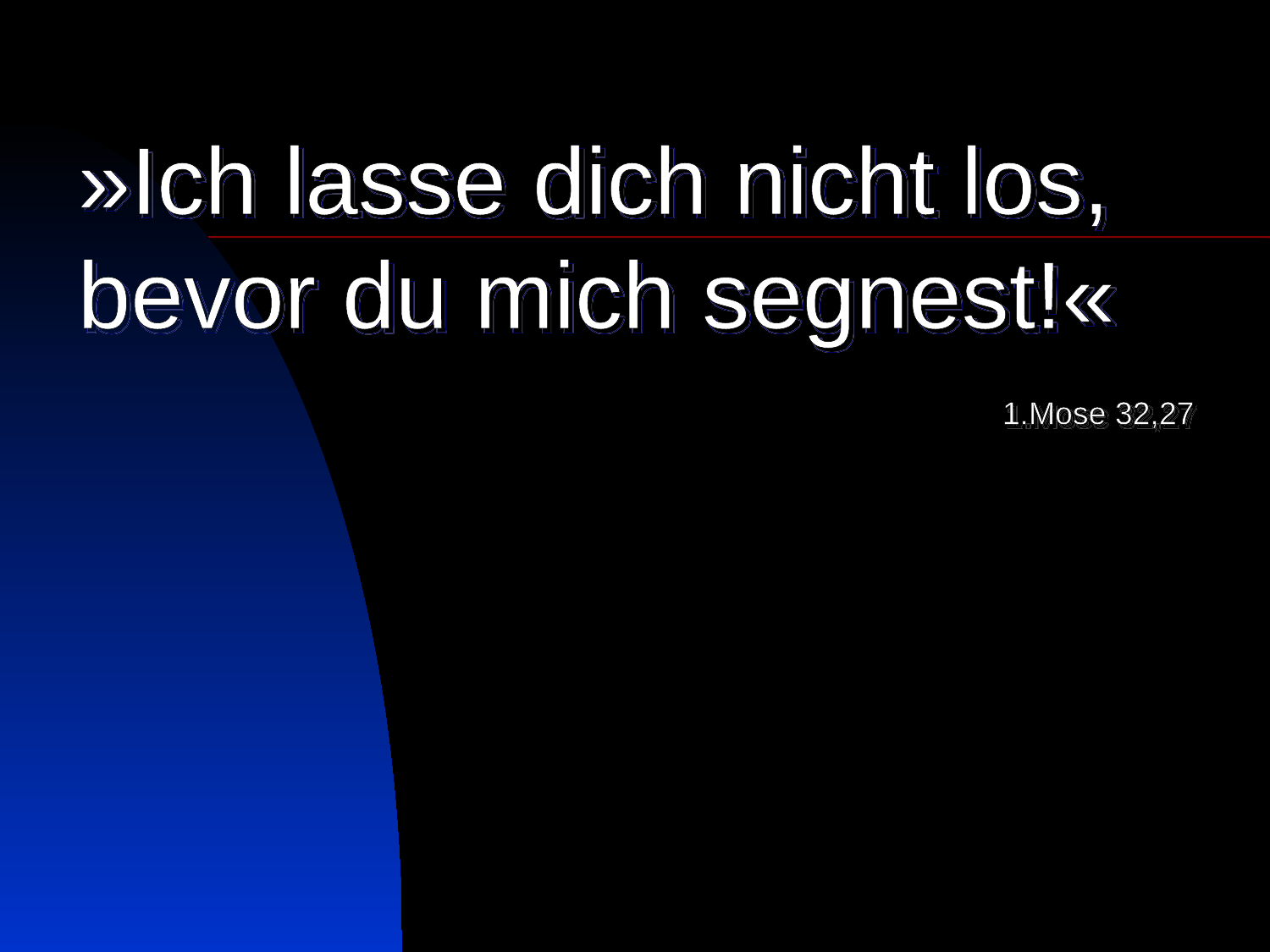

# »Ich lasse dich nicht los, bevor du mich segnest!«
1.Mose 32,27